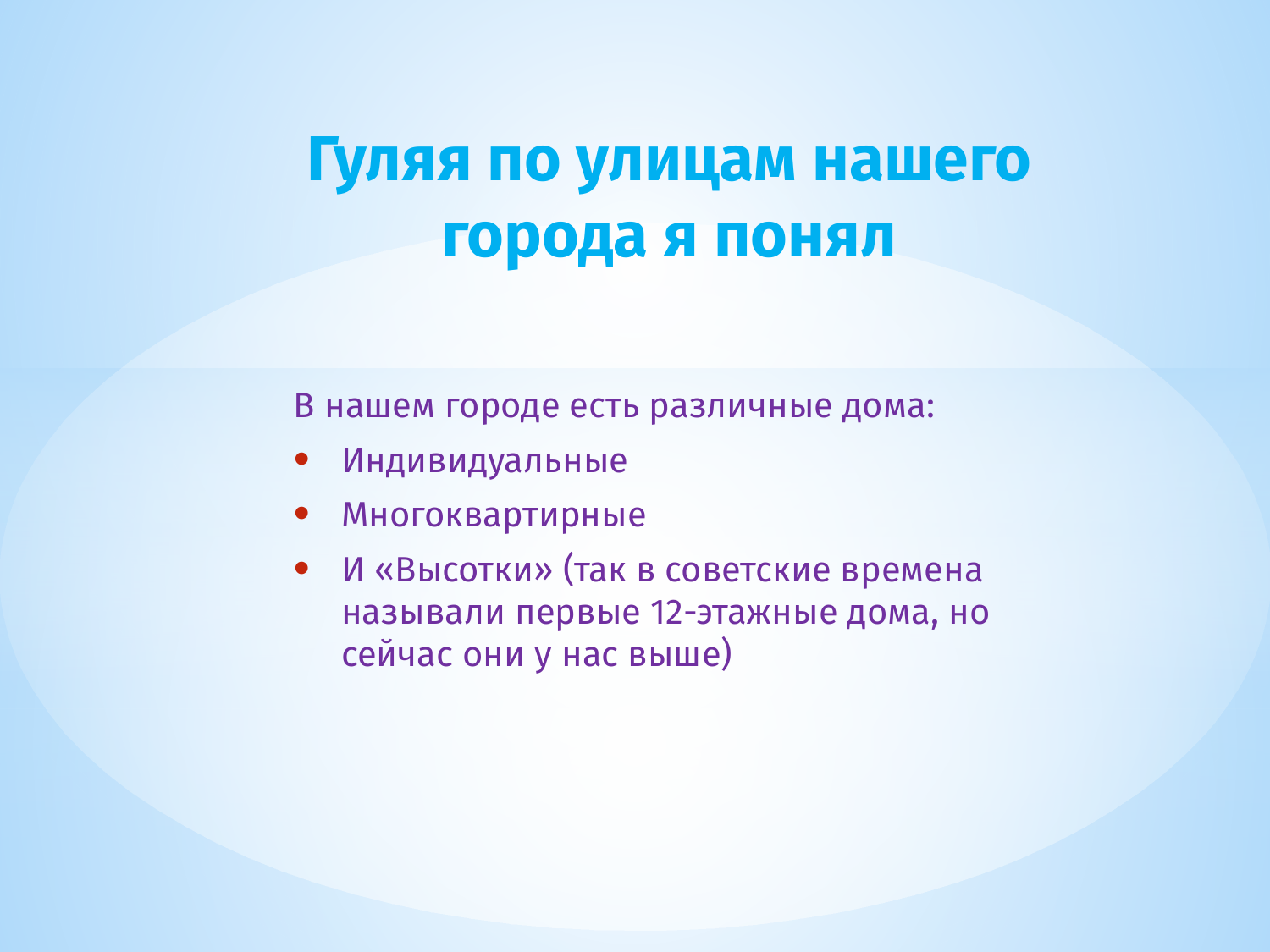

# Гуляя по улицам нашего города я понял
В нашем городе есть различные дома:
Индивидуальные
Многоквартирные
И «Высотки» (так в советские времена называли первые 12-этажные дома, но сейчас они у нас выше)